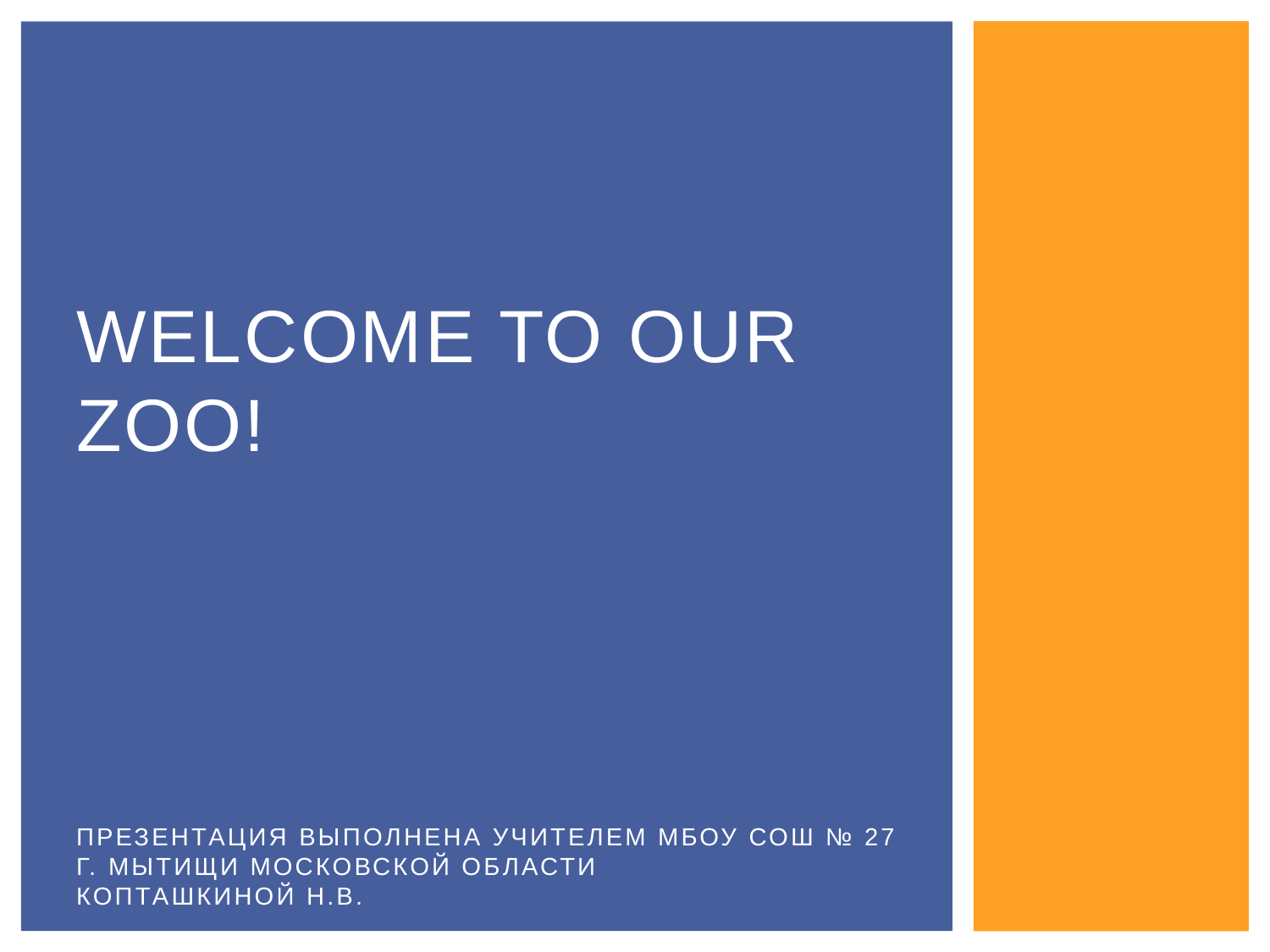

# Welcome to our zoo! Презентация выполнена учителем МБОУ СОШ № 27 г. Мытищи Московской области Копташкиной Н.В.